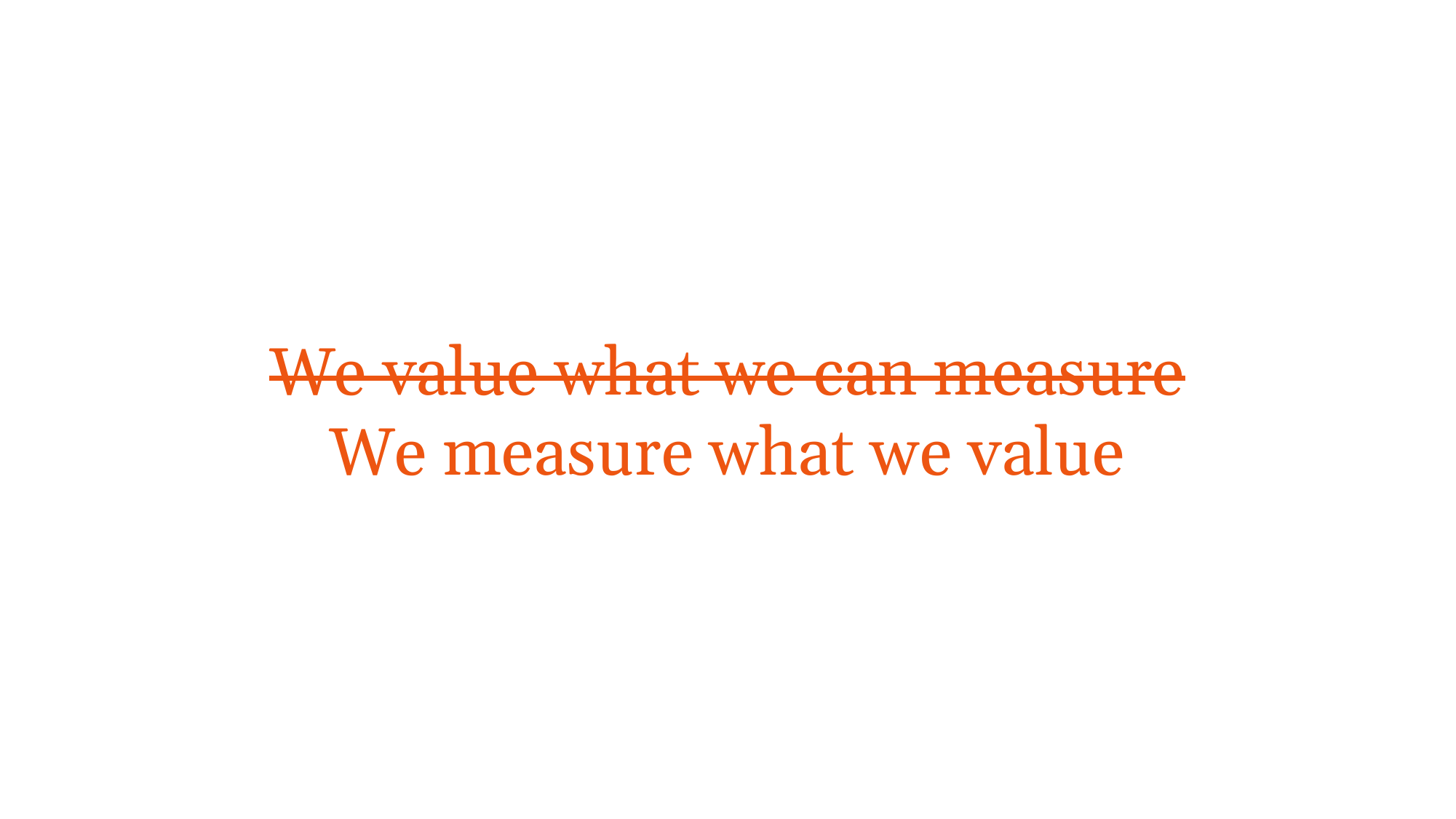

We value what we can measure
We measure what we value